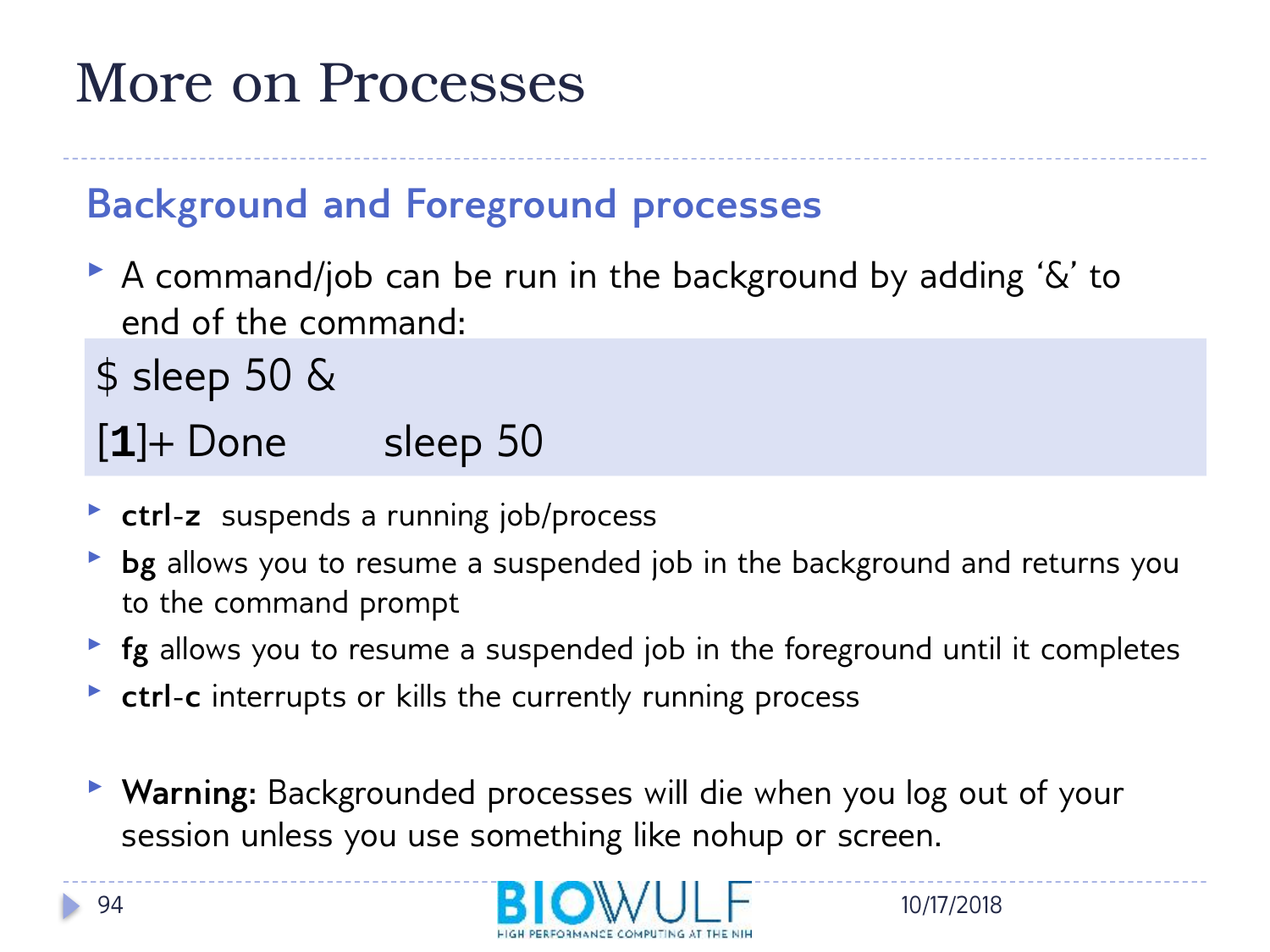

# More on Processes
Background and Foreground processes
A command/job can be run in the background by adding ‘&’ to end of the command:

$ sleep 50 &
[1]+ Done       sleep 50
ctrl-z  suspends a running job/process
bg allows you to resume a suspended job in the background and returns you to the command prompt
fg allows you to resume a suspended job in the foreground until it completes
ctrl-c interrupts or kills the currently running process

Warning: Backgrounded processes will die when you log out of your session unless you use something like nohup or screen.

94
10/17/2018